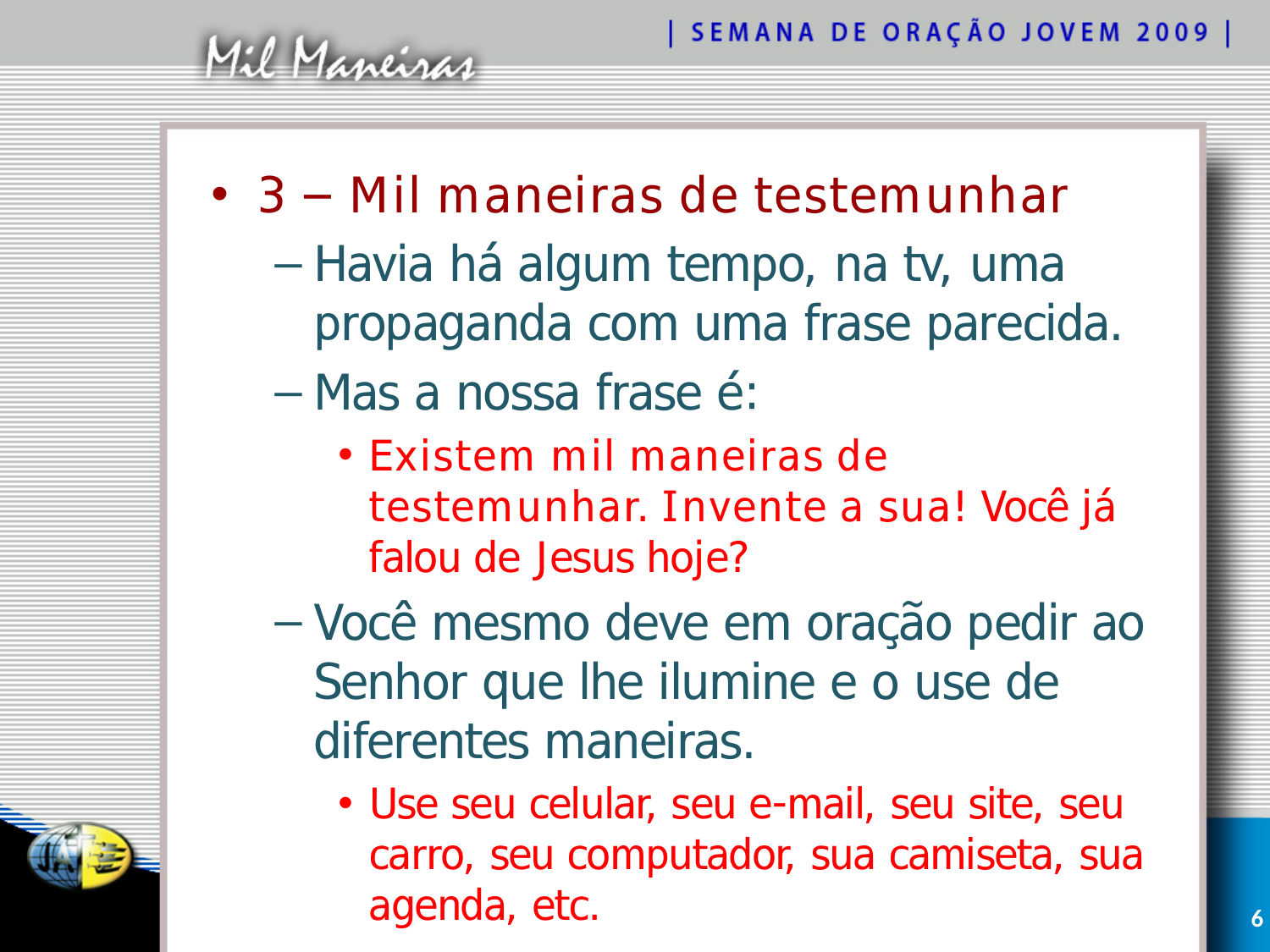

3 – Mil maneiras de testemunhar
Havia há algum tempo, na tv, uma propaganda com uma frase parecida.
Mas a nossa frase é:
Existem mil maneiras de testemunhar. Invente a sua! Você já falou de Jesus hoje?
Você mesmo deve em oração pedir ao Senhor que lhe ilumine e o use de diferentes maneiras.
Use seu celular, seu e-mail, seu site, seu carro, seu computador, sua camiseta, sua agenda, etc.
6